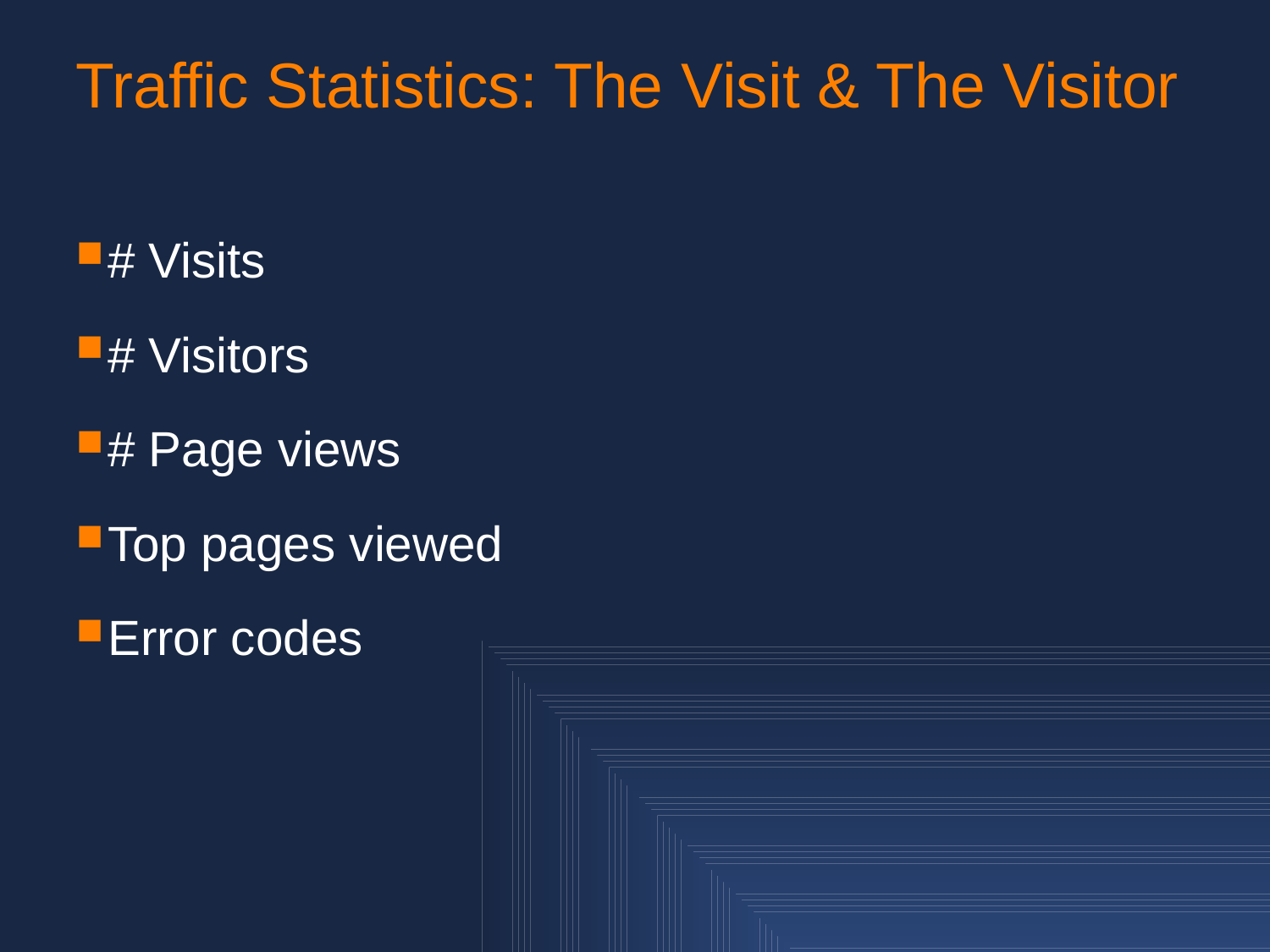

# Traffic Statistics: The Visit & The Visitor
# Visits
# Visitors
# Page views
Top pages viewed
Error codes